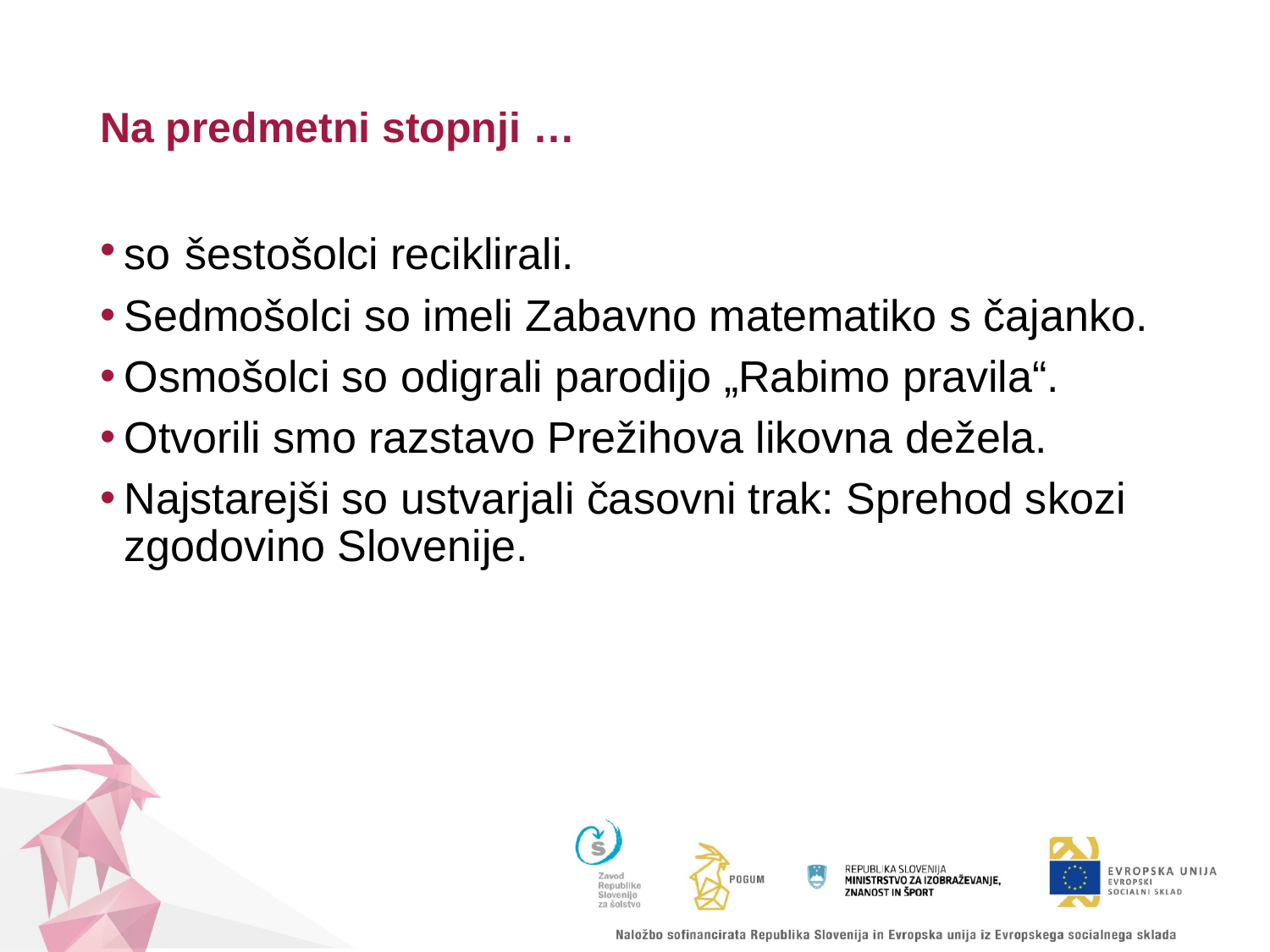

# Na predmetni stopnji …
so šestošolci reciklirali.
Sedmošolci so imeli Zabavno matematiko s čajanko.
Osmošolci so odigrali parodijo „Rabimo pravila“.
Otvorili smo razstavo Prežihova likovna dežela.
Najstarejši so ustvarjali časovni trak: Sprehod skozi zgodovino Slovenije.